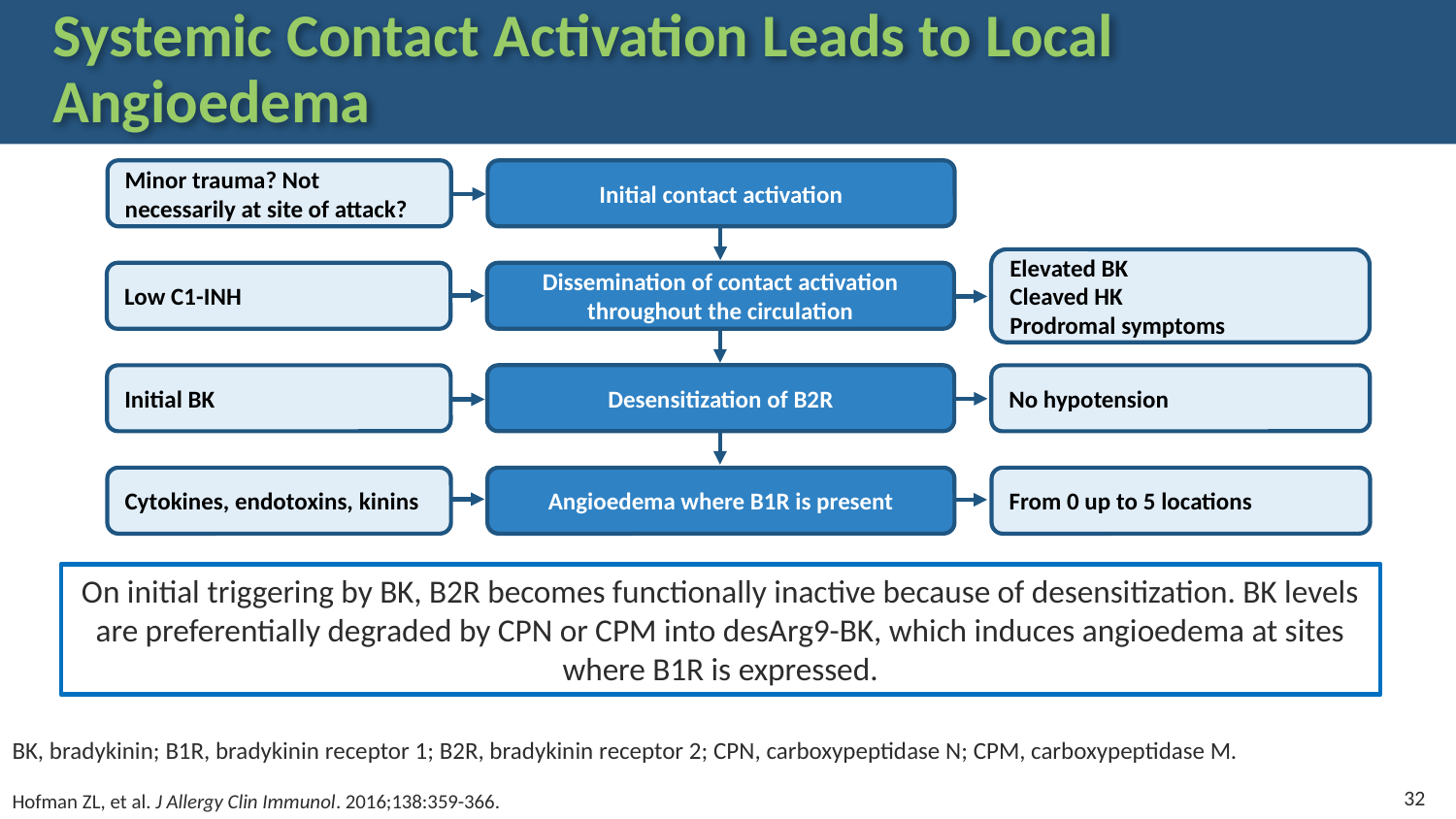

# Systemic Contact Activation Leads to Local Angioedema
Initial contact activation
Minor trauma? Not necessarily at site of attack?
Elevated BK
Cleaved HK
Prodromal symptoms
Dissemination of contact activation throughout the circulation
Low C1-INH
Desensitization of B2R
No hypotension
Initial BK
Angioedema where B1R is present
From 0 up to 5 locations
Cytokines, endotoxins, kinins
On initial triggering by BK, B2R becomes functionally inactive because of desensitization. BK levels are preferentially degraded by CPN or CPM into desArg9-BK, which induces angioedema at sites where B1R is expressed.
BK, bradykinin; B1R, bradykinin receptor 1; B2R, bradykinin receptor 2; CPN, carboxypeptidase N; CPM, carboxypeptidase M.

Hofman ZL, et al. J Allergy Clin Immunol. 2016;138:359-366.
32